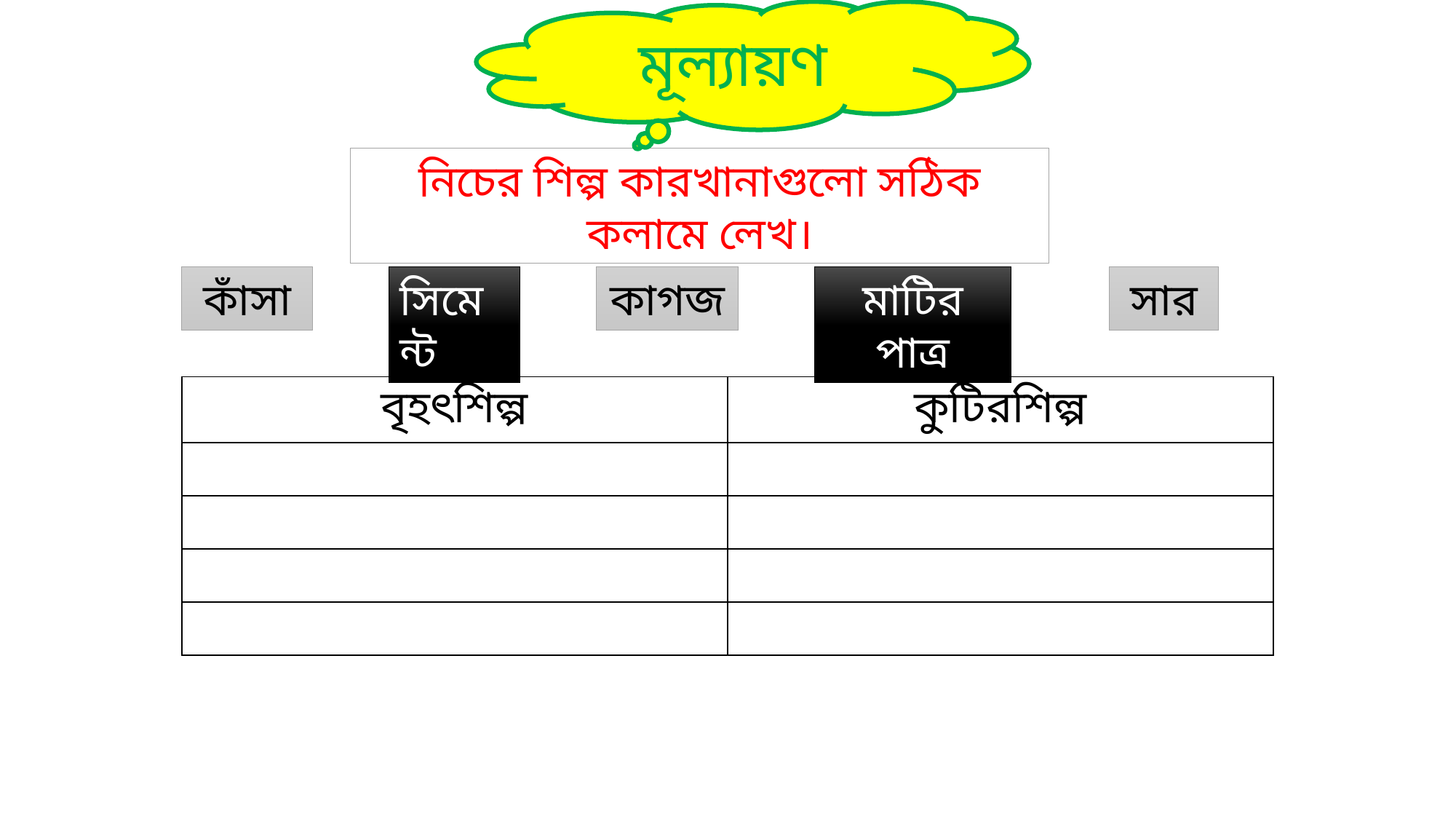

মূল্যায়ণ
নিচের শিল্প কারখানাগুলো সঠিক কলামে লেখ।
সিমেন্ট
কাগজ
মাটির পাত্র
সার
কাঁসা
| বৃহৎশিল্প | কুটিরশিল্প |
| --- | --- |
|  |  |
|  |  |
|  |  |
|  |  |